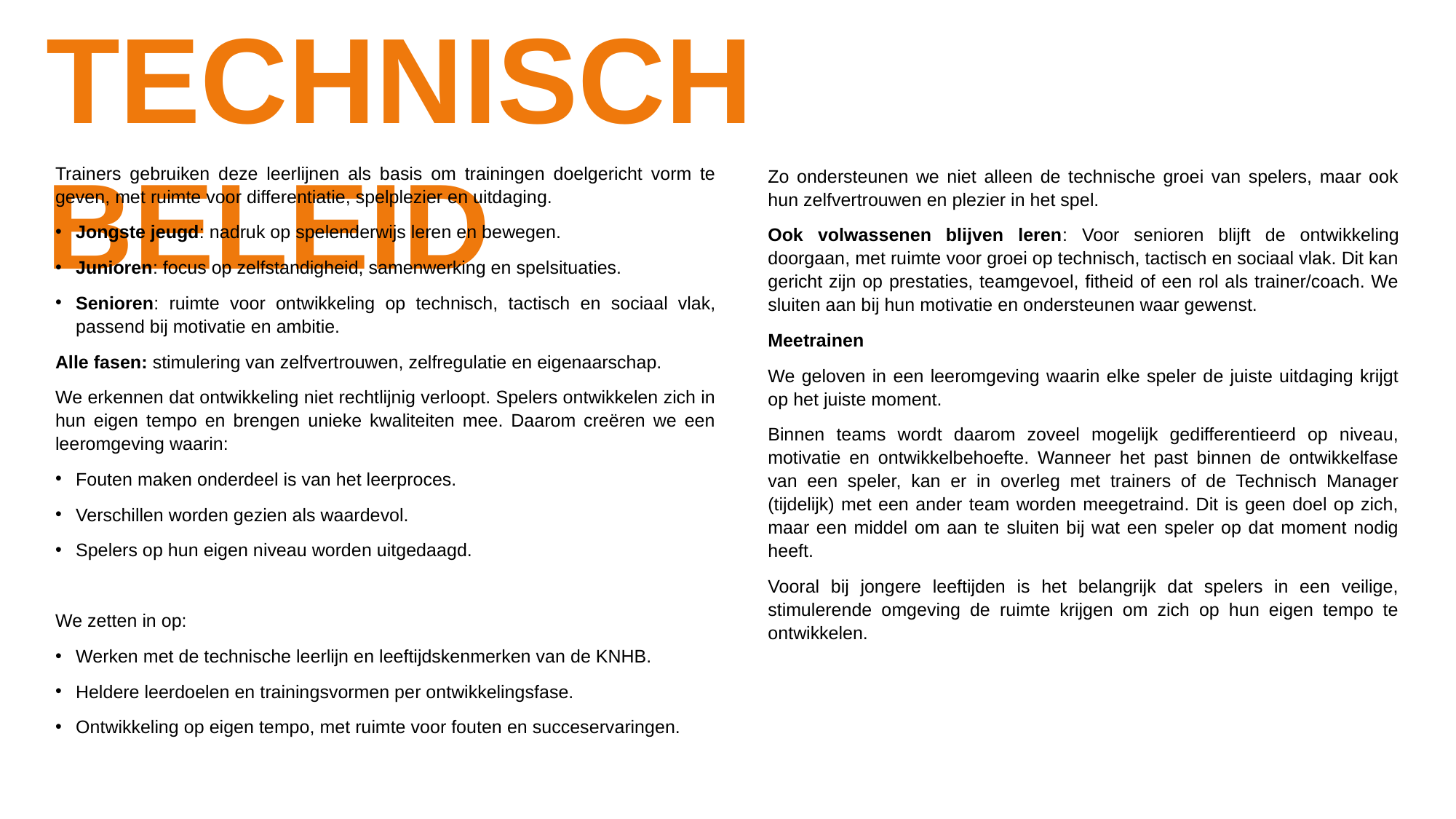

TECHNISCH BELEID
Trainers gebruiken deze leerlijnen als basis om trainingen doelgericht vorm te geven, met ruimte voor differentiatie, spelplezier en uitdaging.
Jongste jeugd: nadruk op spelenderwijs leren en bewegen.
Junioren: focus op zelfstandigheid, samenwerking en spelsituaties.
Senioren: ruimte voor ontwikkeling op technisch, tactisch en sociaal vlak, passend bij motivatie en ambitie.
Alle fasen: stimulering van zelfvertrouwen, zelfregulatie en eigenaarschap.
We erkennen dat ontwikkeling niet rechtlijnig verloopt. Spelers ontwikkelen zich in hun eigen tempo en brengen unieke kwaliteiten mee. Daarom creëren we een leeromgeving waarin:
Fouten maken onderdeel is van het leerproces.
Verschillen worden gezien als waardevol.
Spelers op hun eigen niveau worden uitgedaagd.

We zetten in op:
Werken met de technische leerlijn en leeftijdskenmerken van de KNHB.
Heldere leerdoelen en trainingsvormen per ontwikkelingsfase.
Ontwikkeling op eigen tempo, met ruimte voor fouten en succeservaringen.

Zo ondersteunen we niet alleen de technische groei van spelers, maar ook hun zelfvertrouwen en plezier in het spel.
Ook volwassenen blijven leren: Voor senioren blijft de ontwikkeling doorgaan, met ruimte voor groei op technisch, tactisch en sociaal vlak. Dit kan gericht zijn op prestaties, teamgevoel, fitheid of een rol als trainer/coach. We sluiten aan bij hun motivatie en ondersteunen waar gewenst.
Meetrainen
We geloven in een leeromgeving waarin elke speler de juiste uitdaging krijgt op het juiste moment.
Binnen teams wordt daarom zoveel mogelijk gedifferentieerd op niveau, motivatie en ontwikkelbehoefte. Wanneer het past binnen de ontwikkelfase van een speler, kan er in overleg met trainers of de Technisch Manager (tijdelijk) met een ander team worden meegetraind. Dit is geen doel op zich, maar een middel om aan te sluiten bij wat een speler op dat moment nodig heeft.
Vooral bij jongere leeftijden is het belangrijk dat spelers in een veilige, stimulerende omgeving de ruimte krijgen om zich op hun eigen tempo te ontwikkelen.